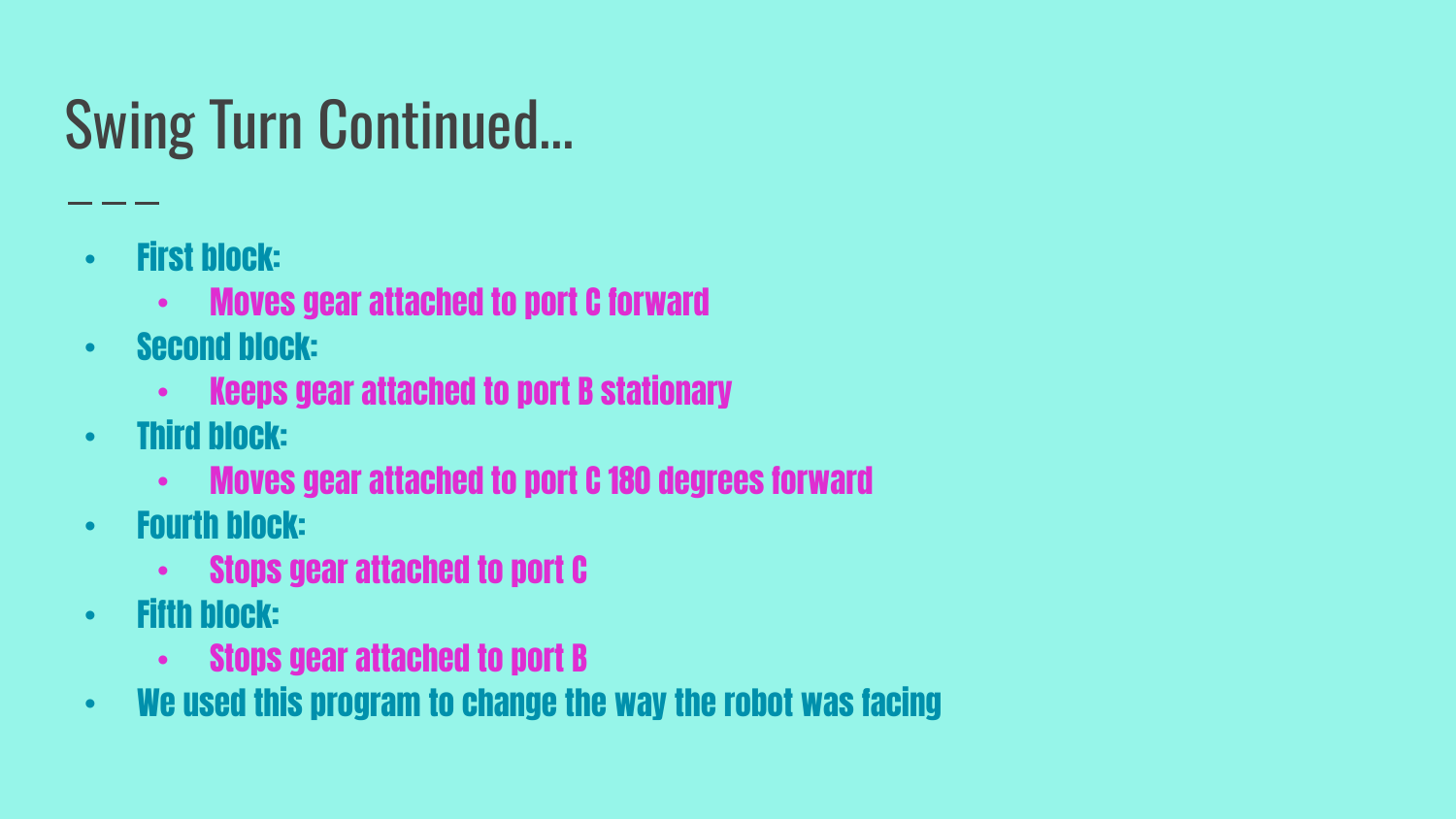

# Swing Turn Continued...
First block:
Moves gear attached to port C forward
Second block:
Keeps gear attached to port B stationary
Third block:
Moves gear attached to port C 180 degrees forward
Fourth block:
Stops gear attached to port C
Fifth block:
Stops gear attached to port B
We used this program to change the way the robot was facing